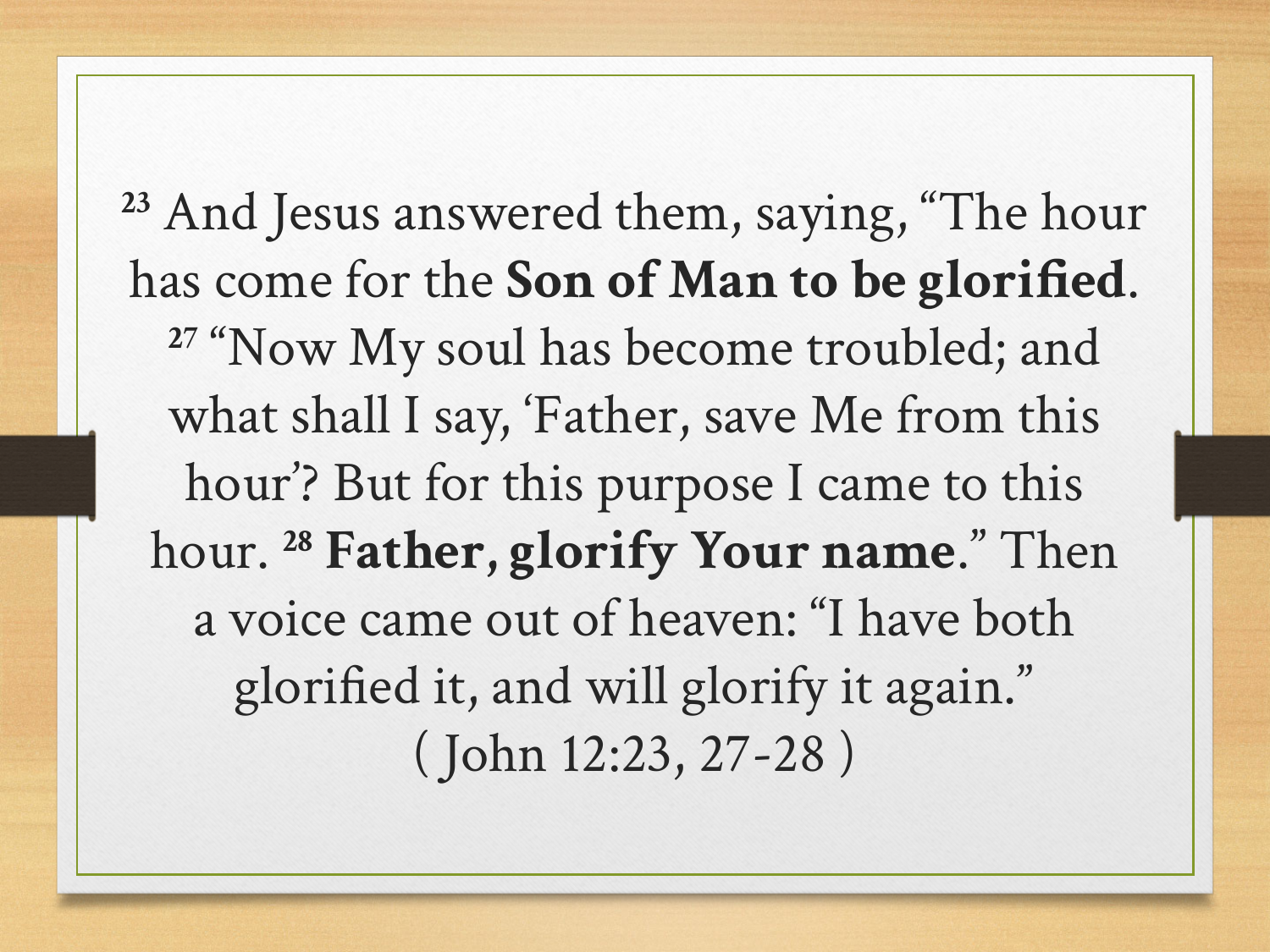

23 And Jesus answered them, saying, “The hour has come for the Son of Man to be glorified.
27 “Now My soul has become troubled; and what shall I say, ‘Father, save Me from this hour’? But for this purpose I came to this hour. 28 Father, glorify Your name.” Then a voice came out of heaven: “I have both glorified it, and will glorify it again.”
( John 12:23, 27-28 )